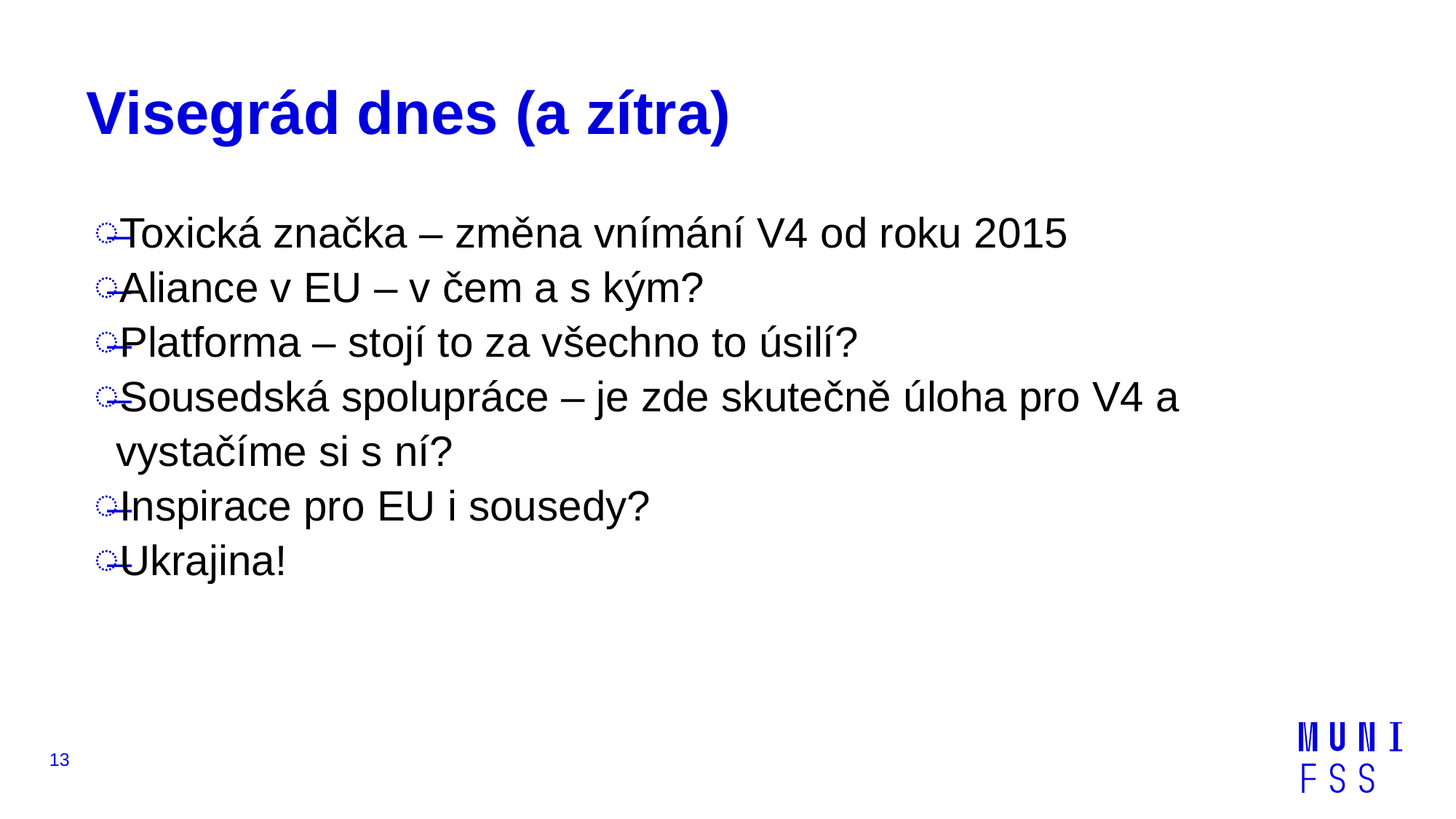

# Visegrád dnes (a zítra)
Toxická značka – změna vnímání V4 od roku 2015
Aliance v EU – v čem a s kým?
Platforma – stojí to za všechno to úsilí?
Sousedská spolupráce – je zde skutečně úloha pro V4 a vystačíme si s ní?
Inspirace pro EU i sousedy?
Ukrajina!
13